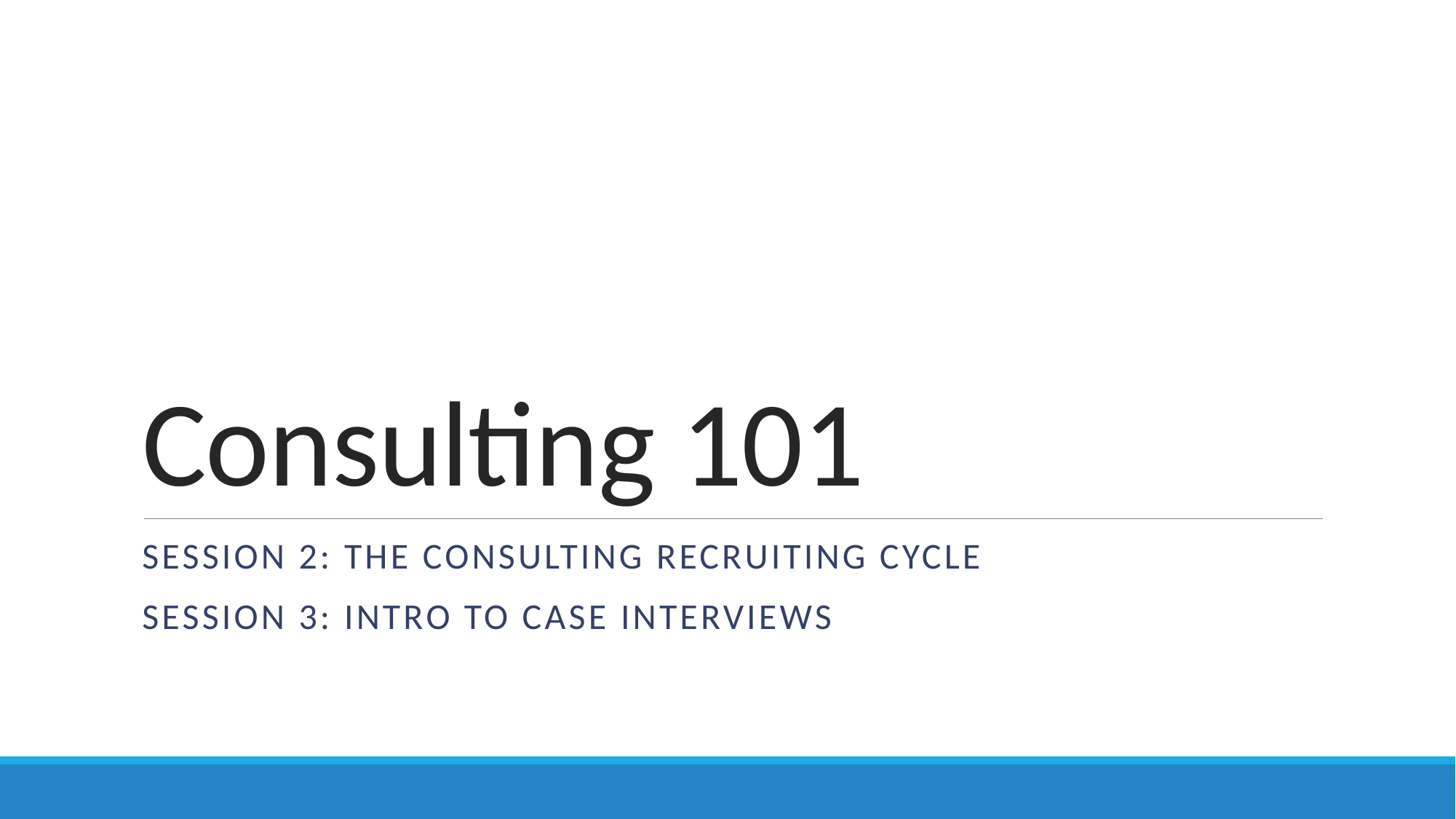

# Consulting 101
Session 2: THE CONSULTING RECRUITING CYCLE
Session 3: Intro to Case Interviews